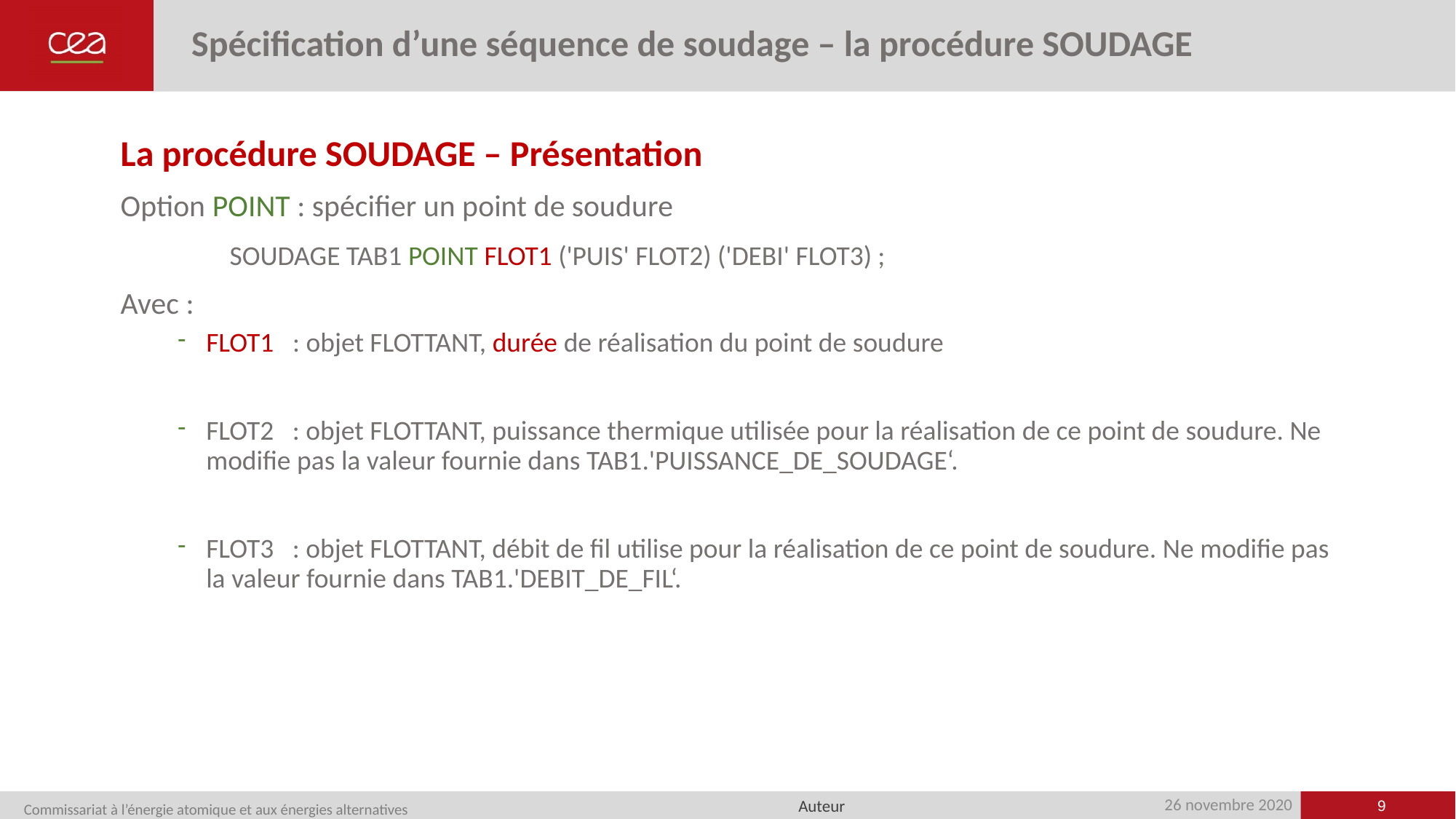

# Spécification d’une séquence de soudage – la procédure SOUDAGE
La procédure SOUDAGE – Présentation
Option POINT : spécifier un point de soudure
	SOUDAGE TAB1 POINT FLOT1 ('PUIS' FLOT2) ('DEBI' FLOT3) ;
Avec :
FLOT1   : objet FLOTTANT, durée de réalisation du point de soudure

FLOT2   : objet FLOTTANT, puissance thermique utilisée pour la réalisation de ce point de soudure. Ne modifie pas la valeur fournie dans TAB1.'PUISSANCE_DE_SOUDAGE‘.

FLOT3   : objet FLOTTANT, débit de fil utilise pour la réalisation de ce point de soudure. Ne modifie pas la valeur fournie dans TAB1.'DEBIT_DE_FIL‘.
9